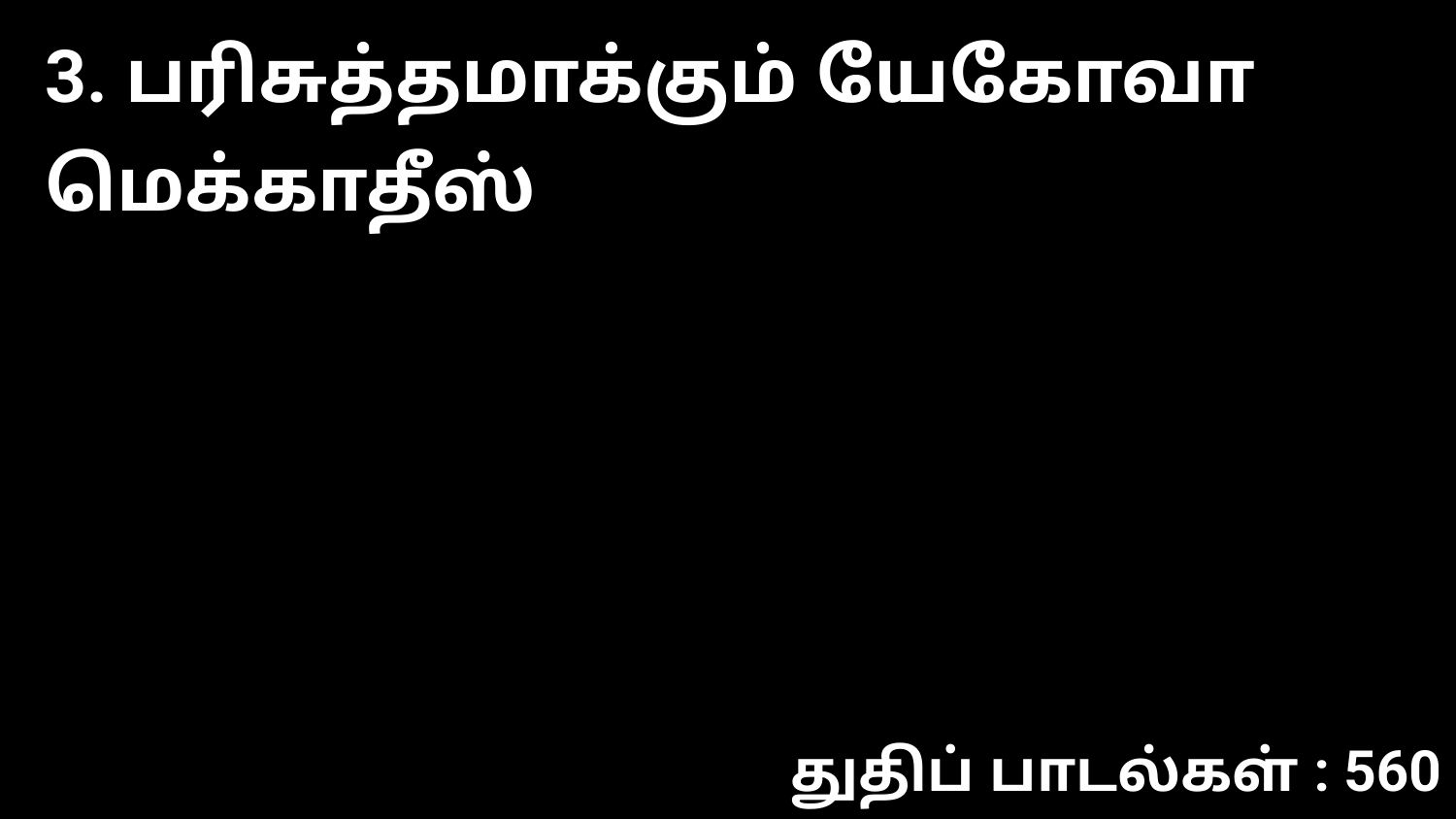

3. பரிசுத்தமாக்கும் யேகோவா மெக்காதீஸ்
துதிப் பாடல்கள் : 560